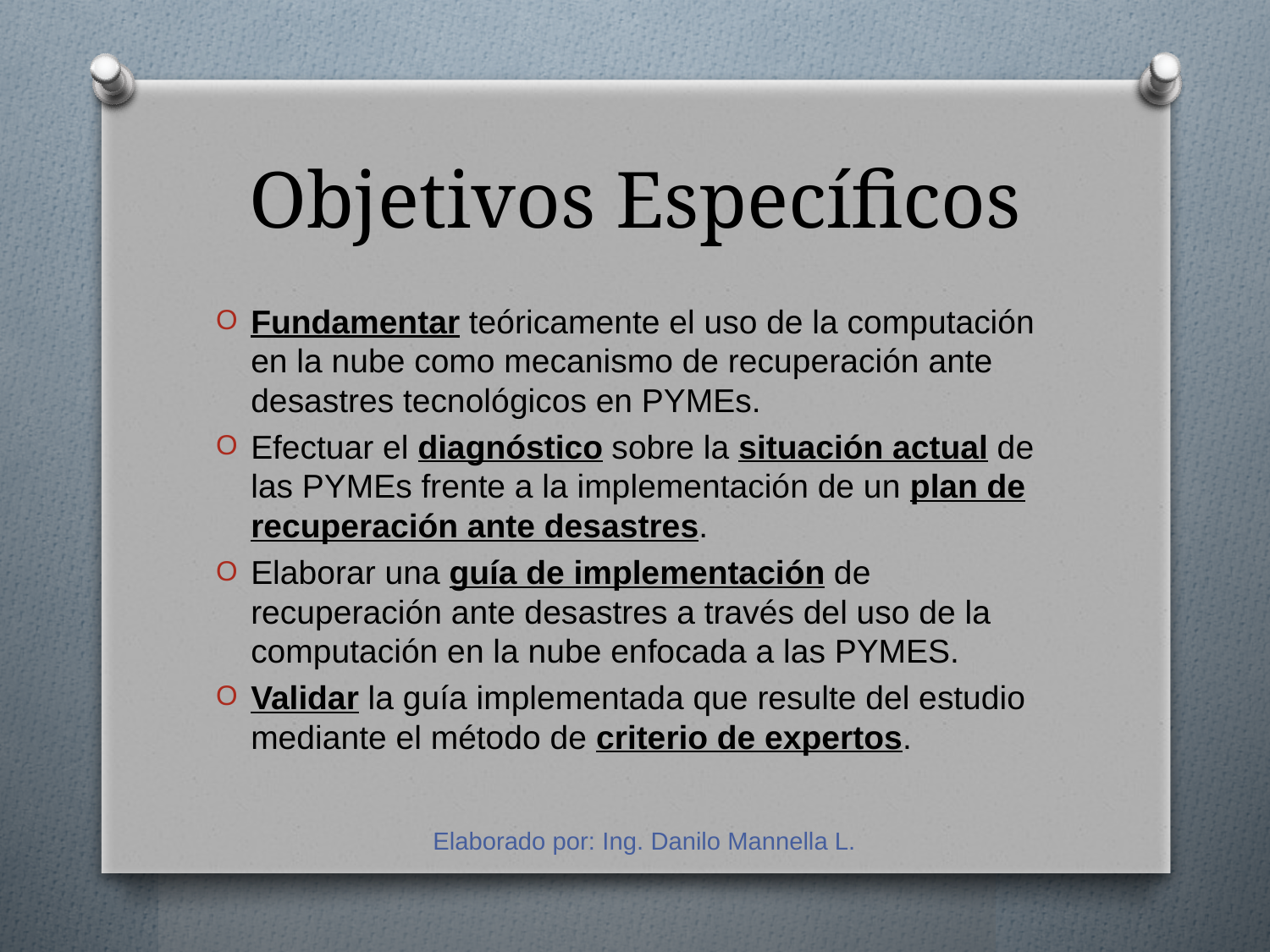

# Objetivos Específicos
Fundamentar teóricamente el uso de la computación en la nube como mecanismo de recuperación ante desastres tecnológicos en PYMEs.
Efectuar el diagnóstico sobre la situación actual de las PYMEs frente a la implementación de un plan de recuperación ante desastres.
Elaborar una guía de implementación de recuperación ante desastres a través del uso de la computación en la nube enfocada a las PYMES.
Validar la guía implementada que resulte del estudio mediante el método de criterio de expertos.
Elaborado por: Ing. Danilo Mannella L.